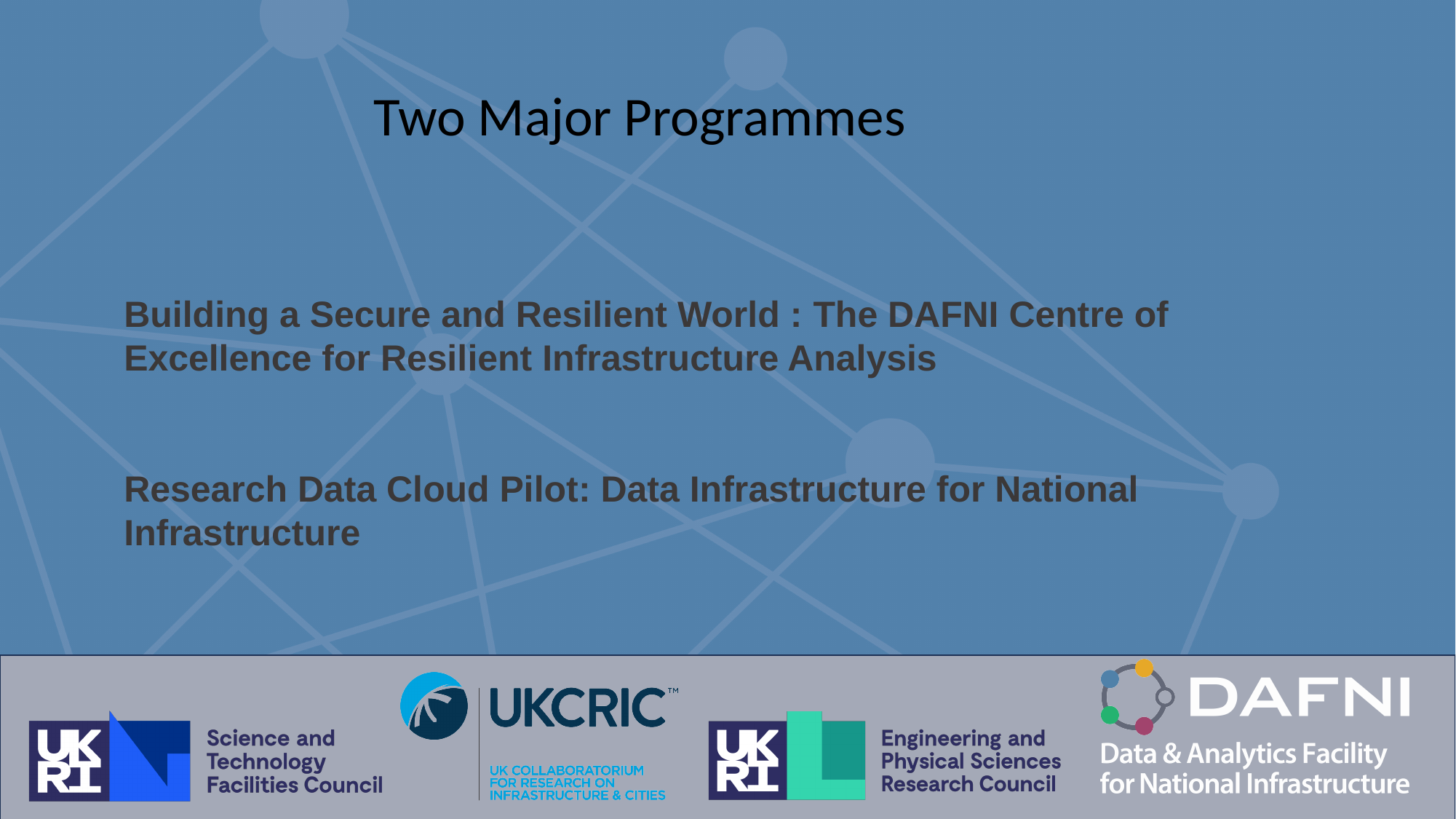

Two Major Programmes
Building a Secure and Resilient World : The DAFNI Centre of Excellence for Resilient Infrastructure Analysis

Research Data Cloud Pilot: Data Infrastructure for National Infrastructure